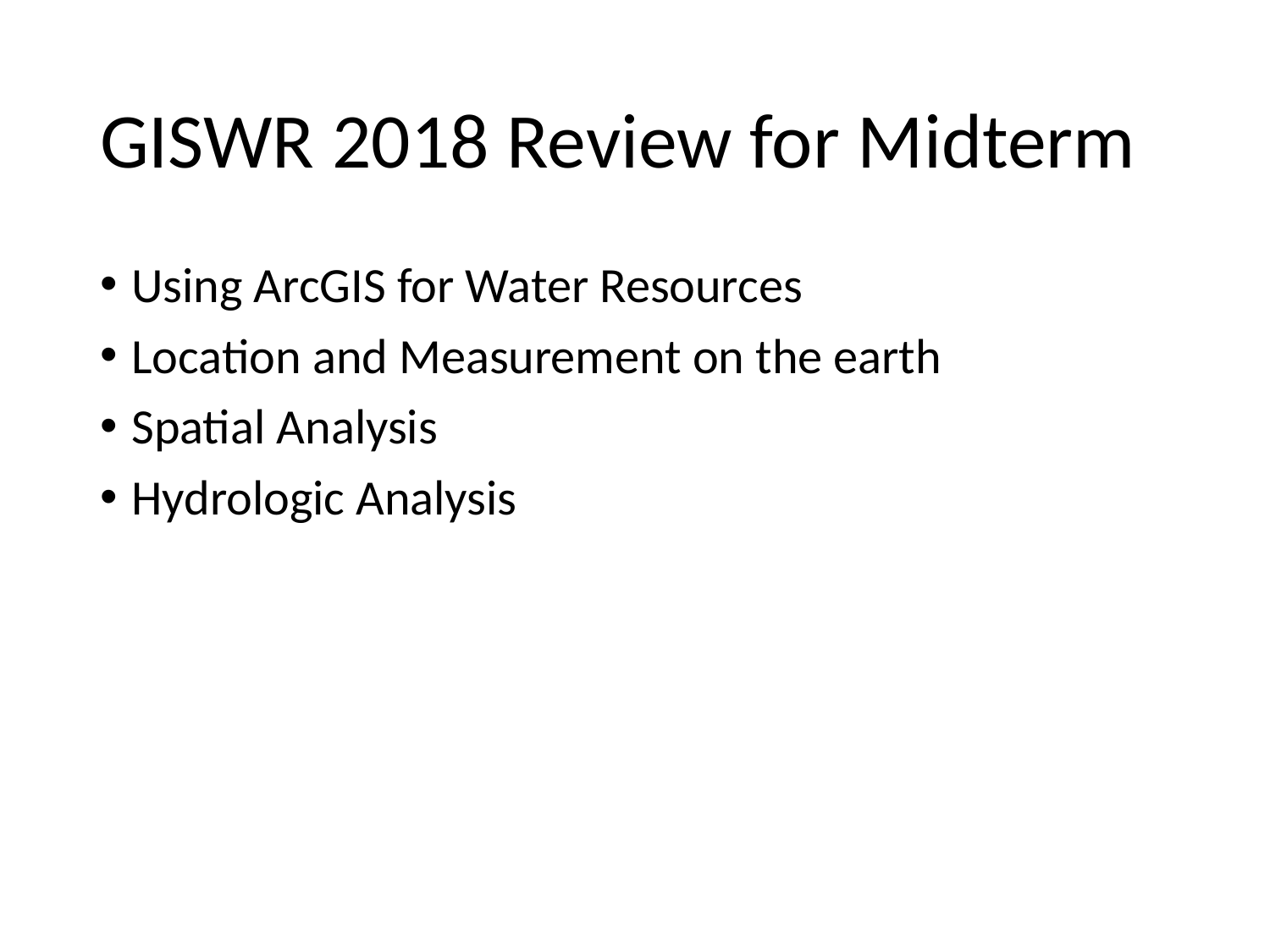

# GISWR 2018 Review for Midterm
Using ArcGIS for Water Resources
Location and Measurement on the earth
Spatial Analysis
Hydrologic Analysis